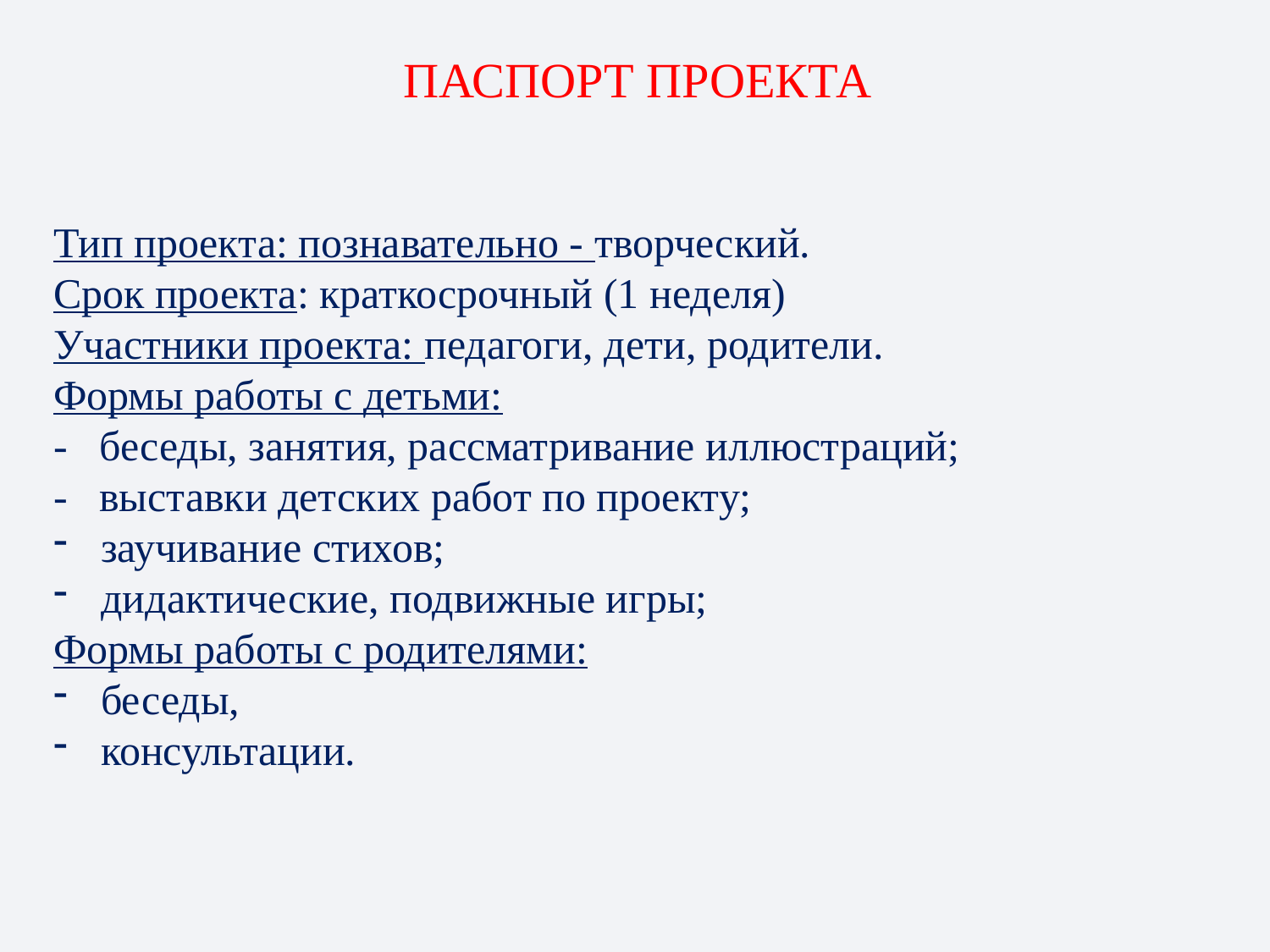

# ПАСПОРТ ПРОЕКТА
Тип проекта: познавательно - творческий.
Срок проекта: краткосрочный (1 неделя)
Участники проекта: педагоги, дети, родители.
Формы работы с детьми:
-   беседы, занятия, рассматривание иллюстраций;
-   выставки детских работ по проекту;
заучивание стихов;
дидактические, подвижные игры;
Формы работы с родителями:
беседы,
консультации.